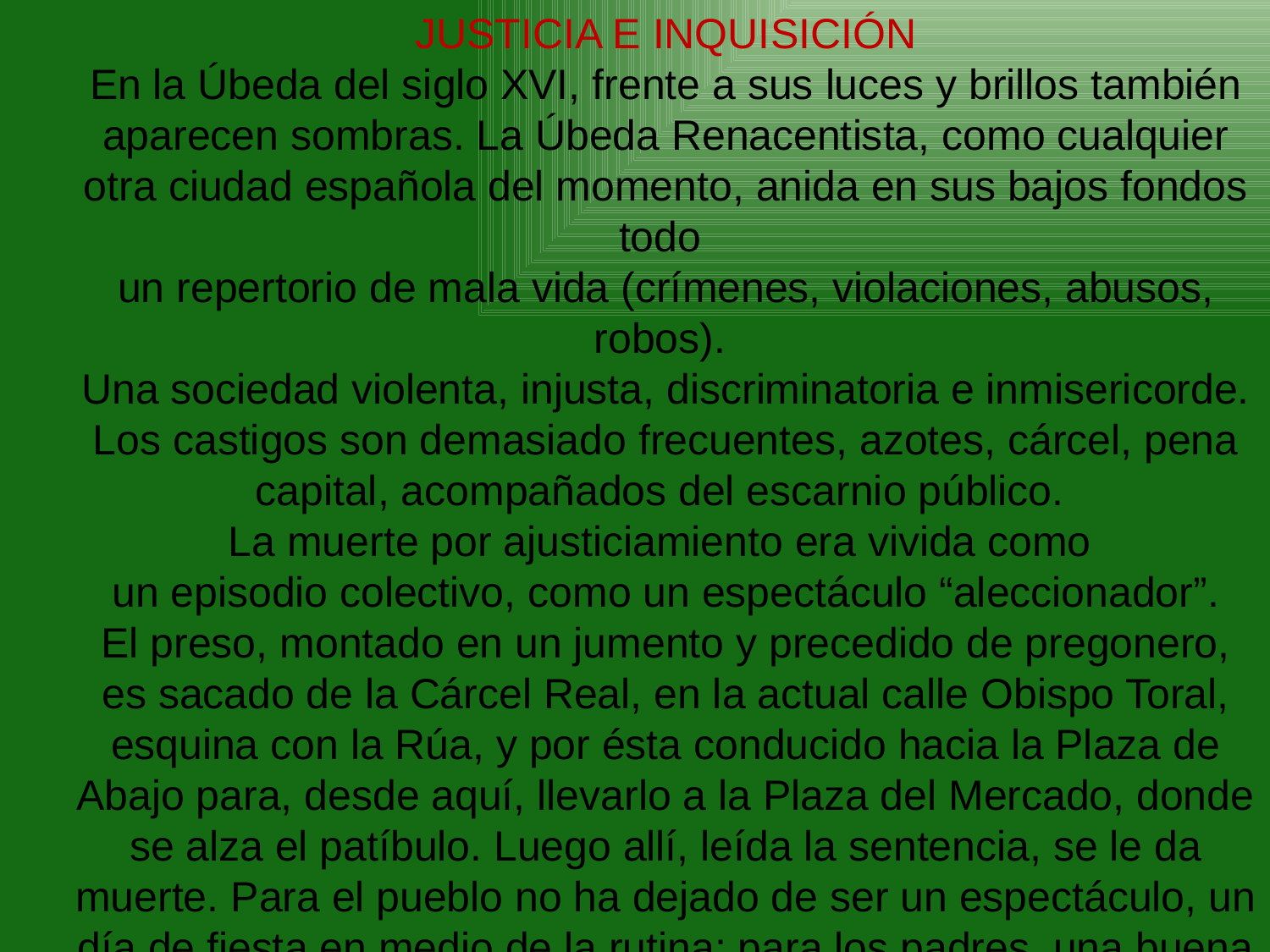

JUSTICIA E INQUISICIÓN
En la Úbeda del siglo XVI, frente a sus luces y brillos también aparecen sombras. La Úbeda Renacentista, como cualquier otra ciudad española del momento, anida en sus bajos fondos todo
un repertorio de mala vida (crímenes, violaciones, abusos, robos).
Una sociedad violenta, injusta, discriminatoria e inmisericorde.
Los castigos son demasiado frecuentes, azotes, cárcel, pena capital, acompañados del escarnio público.
La muerte por ajusticiamiento era vivida como
un episodio colectivo, como un espectáculo “aleccionador”.
El preso, montado en un jumento y precedido de pregonero, es sacado de la Cárcel Real, en la actual calle Obispo Toral, esquina con la Rúa, y por ésta conducido hacia la Plaza de Abajo para, desde aquí, llevarlo a la Plaza del Mercado, donde se alza el patíbulo. Luego allí, leída la sentencia, se le da muerte. Para el pueblo no ha dejado de ser un espectáculo, un día de fiesta en medio de la rutina; para los padres, una buena ocasión para aleccionar a sus hijos, también presentes, sobre las consecuencias del mal obrar.